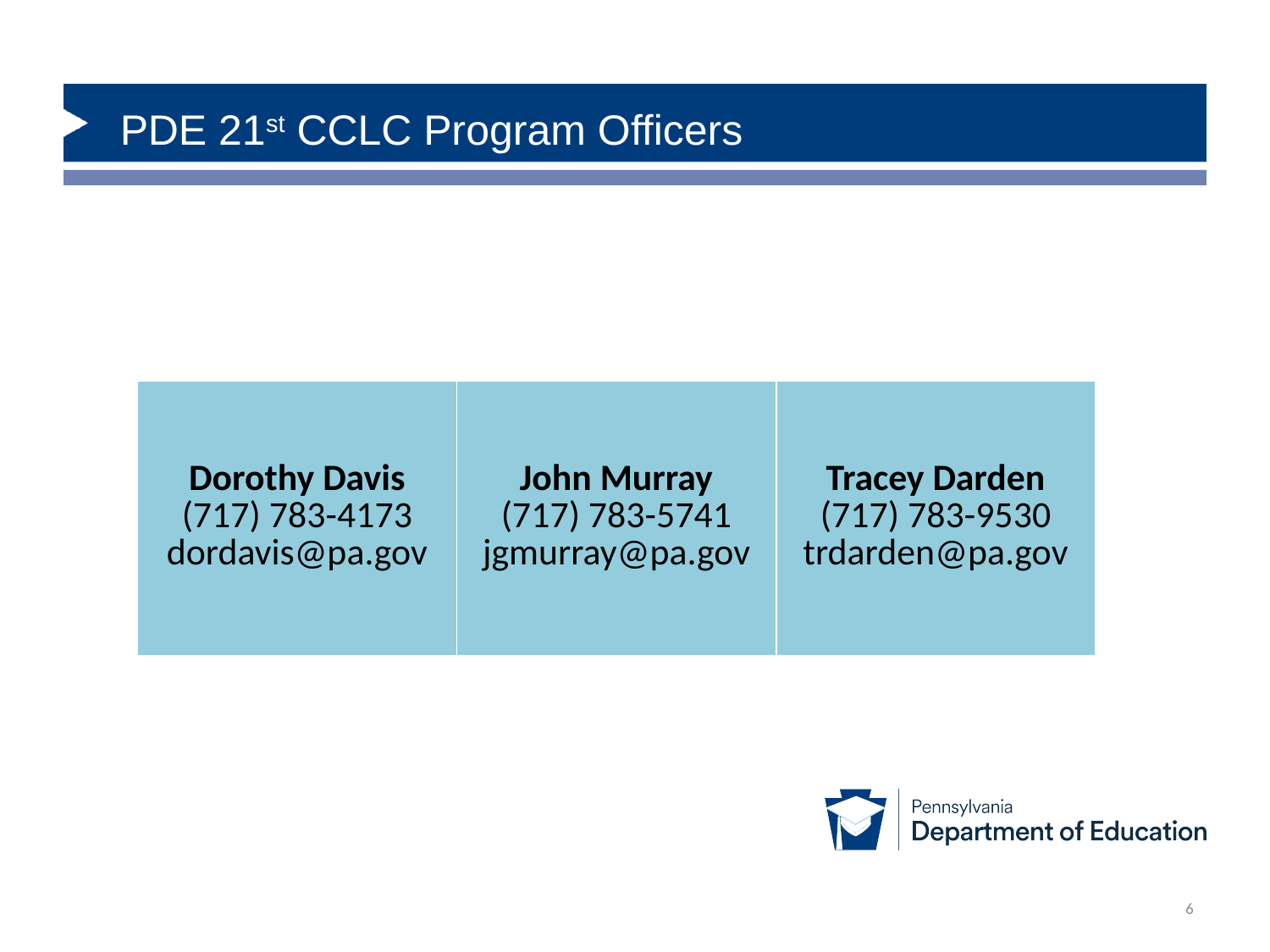

P     PDE 21st CCLC Program Officers
| Dorothy Davis (717) 783-4173 dordavis@pa.gov | John Murray (717) 783-5741 jgmurray@pa.gov | Tracey Darden (717) 783-9530 trdarden@pa.gov |
| --- | --- | --- |
6